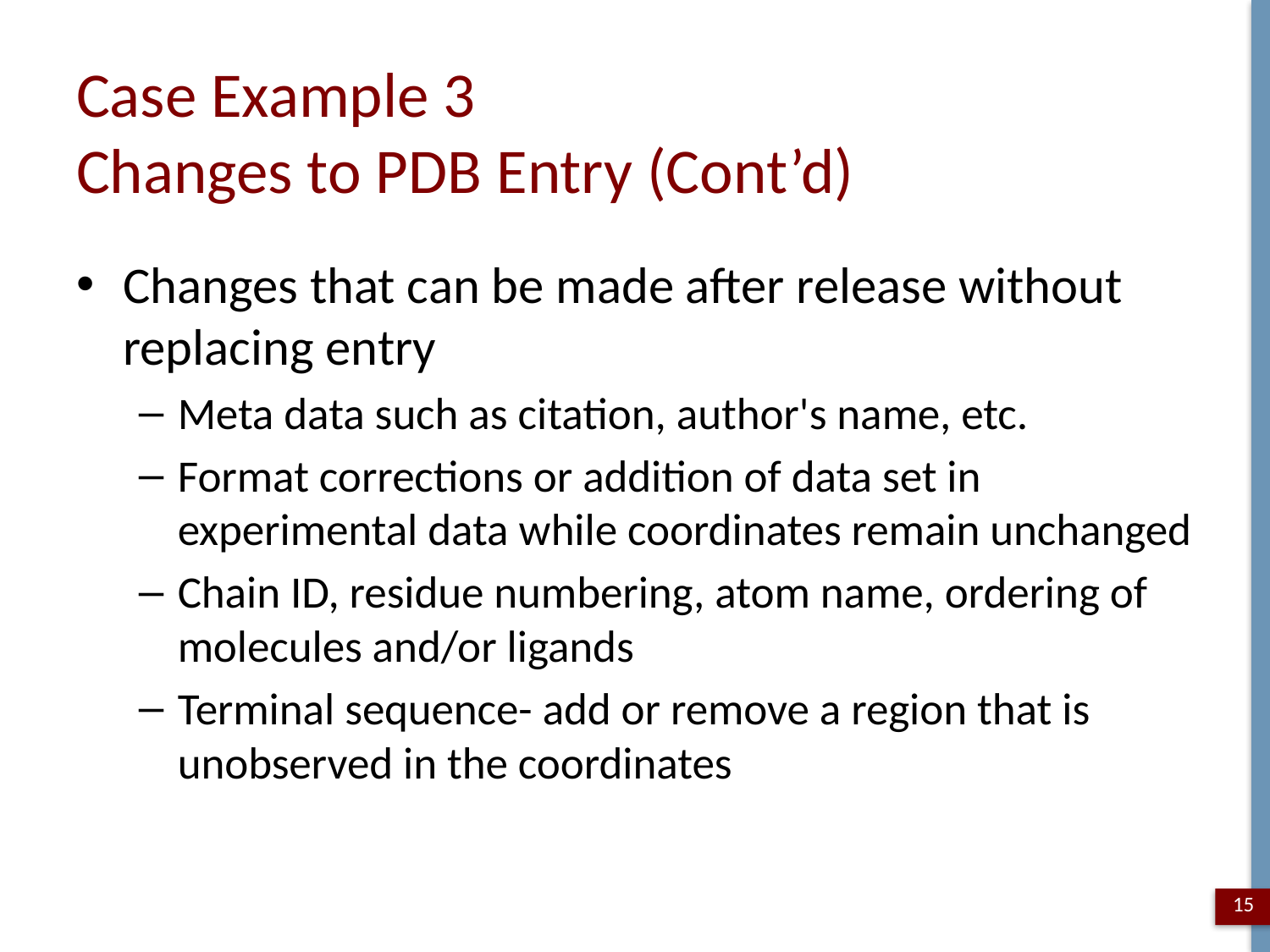

# Case Example 3 Changes to PDB Entry (Cont’d)
Changes that can be made after release without replacing entry
Meta data such as citation, author's name, etc.
Format corrections or addition of data set in experimental data while coordinates remain unchanged
Chain ID, residue numbering, atom name, ordering of molecules and/or ligands
Terminal sequence- add or remove a region that is unobserved in the coordinates
15